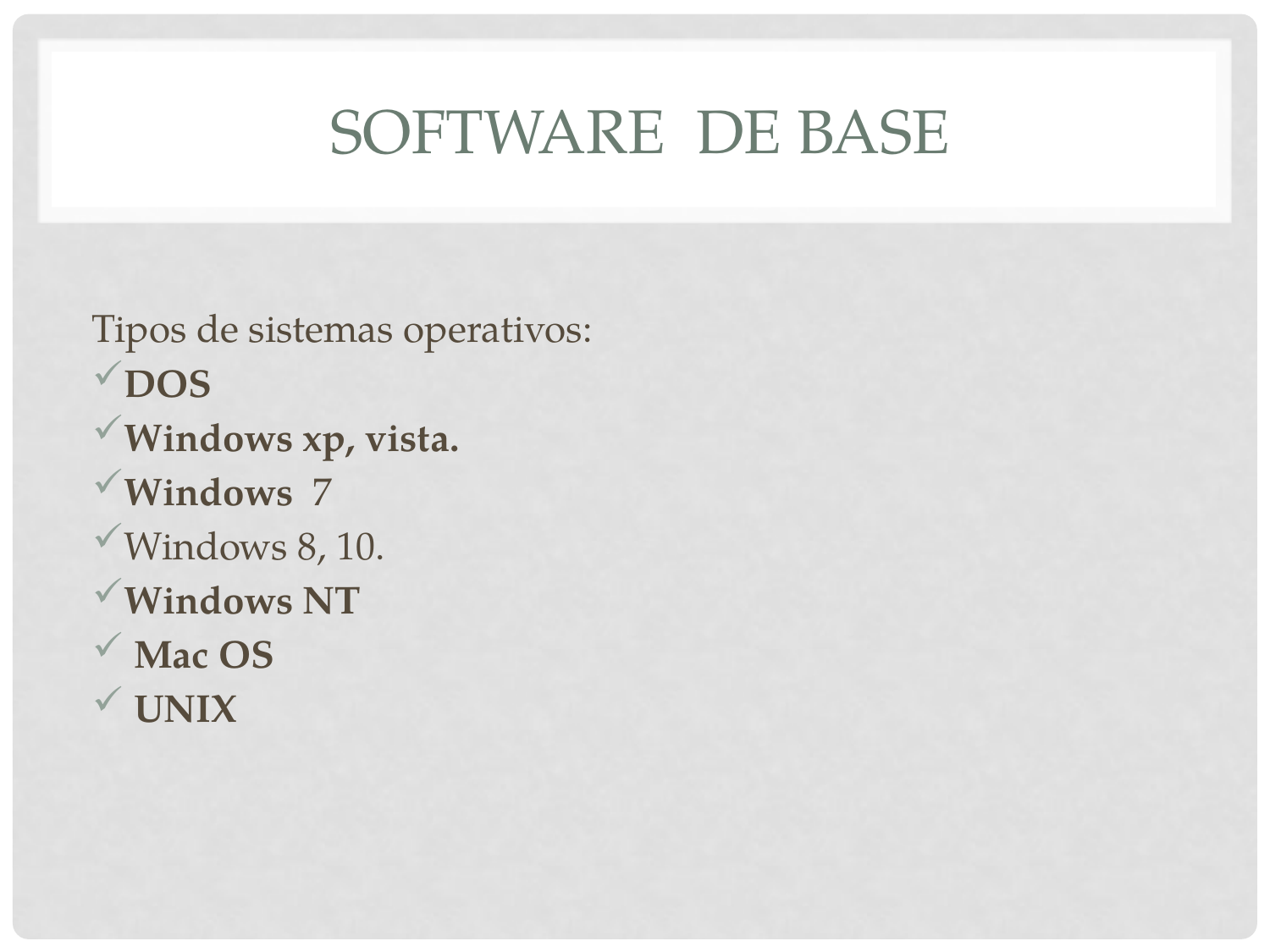

# SOFTWARE  DE BASE

Tipos de sistemas operativos:
DOS
Windows xp, vista.
Windows  7
Windows 8, 10.
Windows NT
 Mac OS
 UNIX